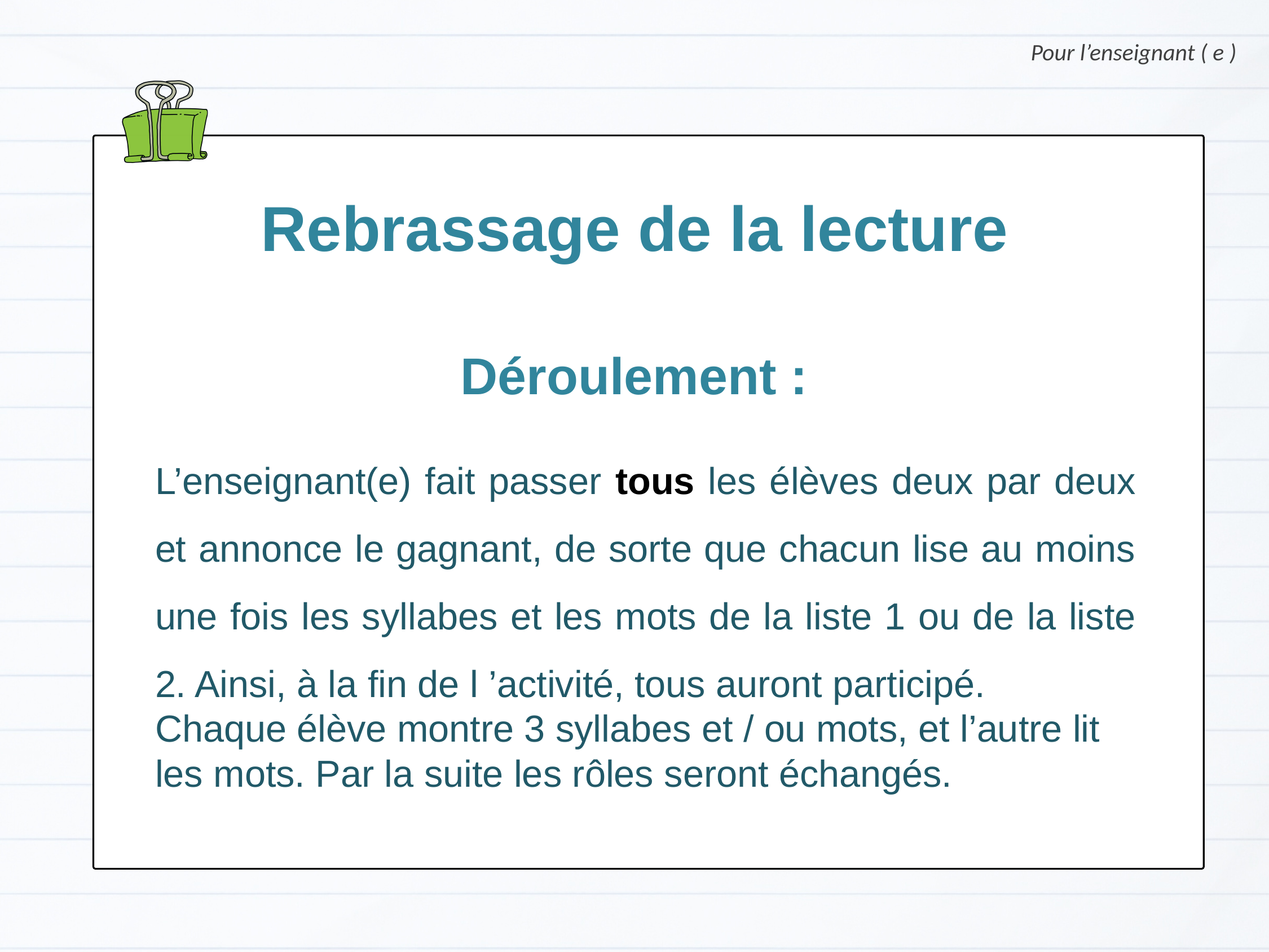

Pour l’enseignant ( e )

Rebrassage de la lecture

Déroulement :

L’enseignant(e) fait passer tous les élèves deux par deux et annonce le gagnant, de sorte que chacun lise au moins une fois les syllabes et les mots de la liste 1 ou de la liste 2. Ainsi, à la fin de l ’activité, tous auront participé.
Chaque élève montre 3 syllabes et / ou mots, et l’autre lit les mots. Par la suite les rôles seront échangés.
Version provisoire pour la formation des enseignants